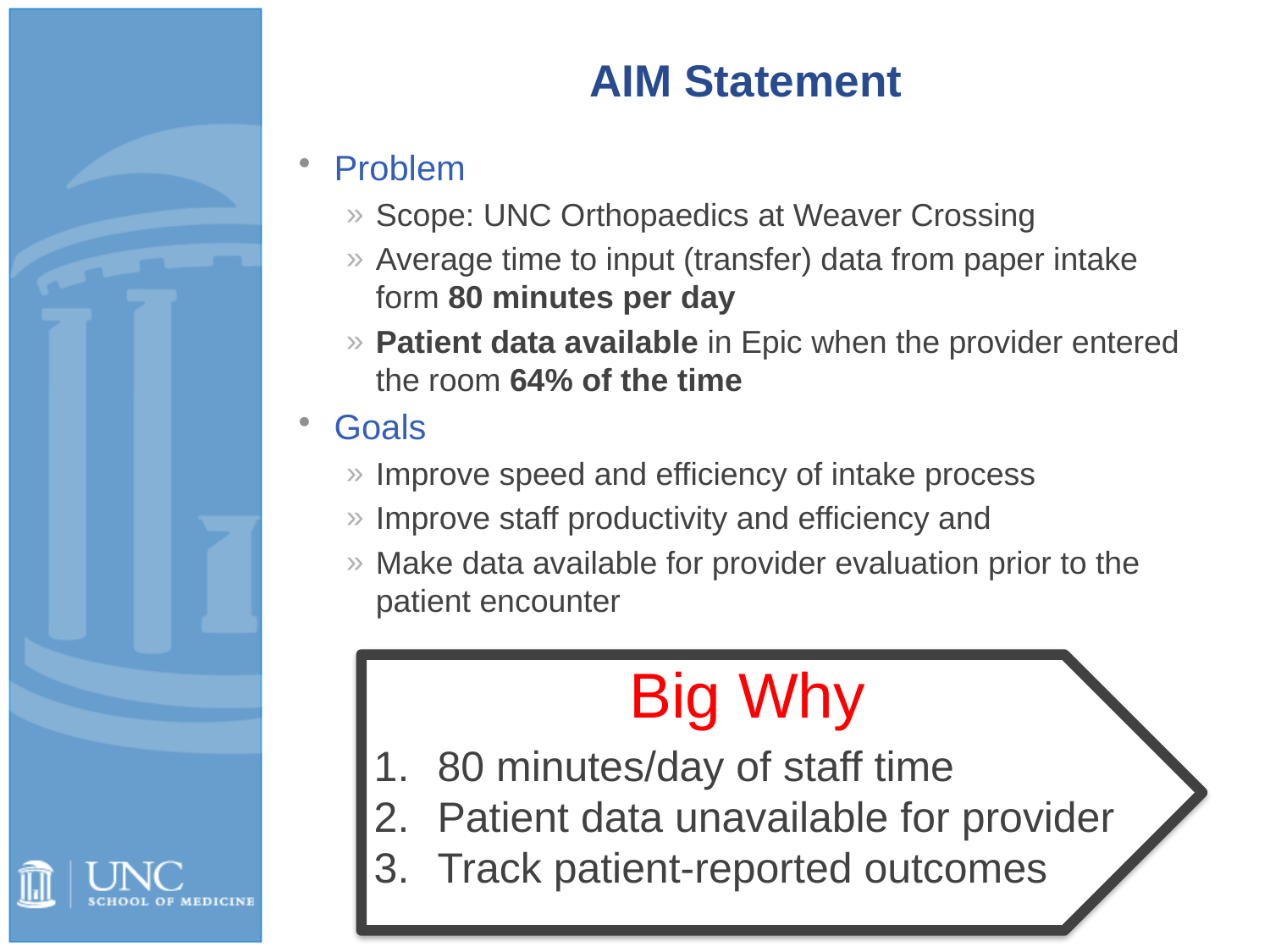

# AIM Statement
Problem
Scope: UNC Orthopaedics at Weaver Crossing
Average time to input (transfer) data from paper intake form 80 minutes per day
Patient data available in Epic when the provider entered the room 64% of the time
Goals
Improve speed and efficiency of intake process
Improve staff productivity and efficiency and
Make data available for provider evaluation prior to the patient encounter
Big Why

80 minutes/day of staff time
Patient data unavailable for provider
Track patient-reported outcomes